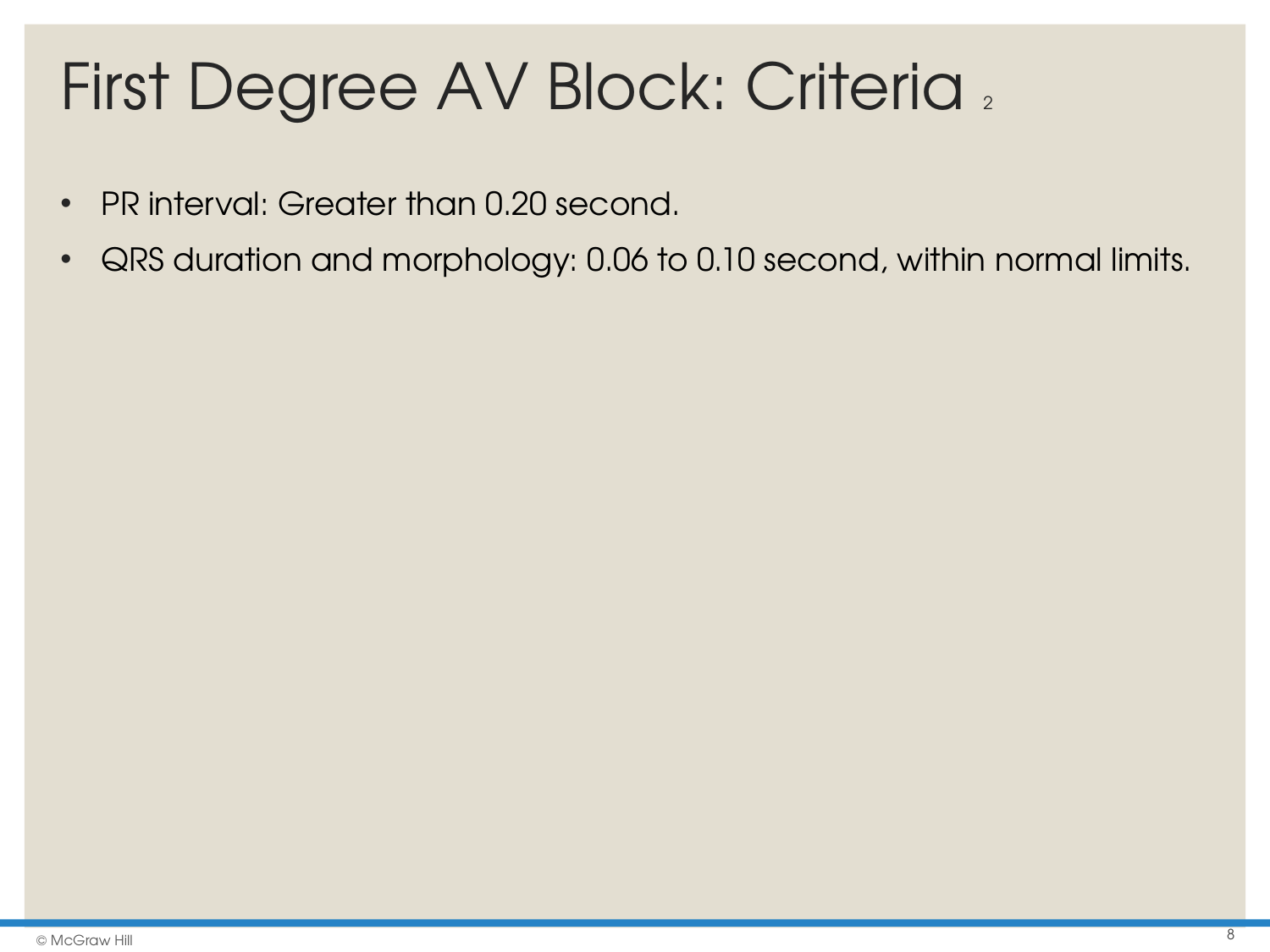

# First Degree A V Block: Criteria 2
P R interval: Greater than 0.20 second.
Q R S duration and morphology: 0.06 to 0.10 second, within normal limits.
8